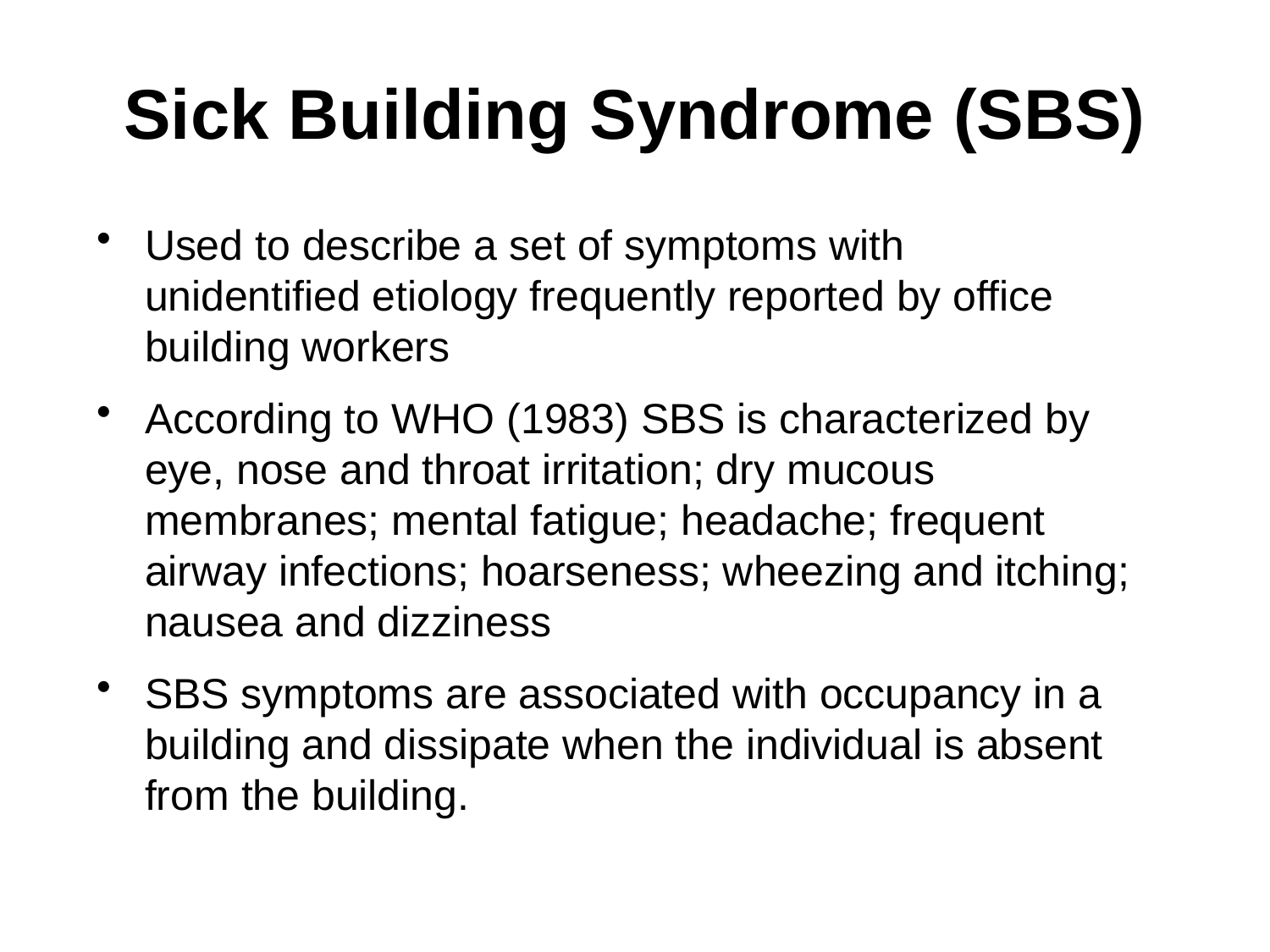

# Sick Building Syndrome (SBS)
Used to describe a set of symptoms with unidentified etiology frequently reported by office building workers
According to WHO (1983) SBS is characterized by eye, nose and throat irritation; dry mucous membranes; mental fatigue; headache; frequent airway infections; hoarseness; wheezing and itching; nausea and dizziness
SBS symptoms are associated with occupancy in a building and dissipate when the individual is absent from the building.